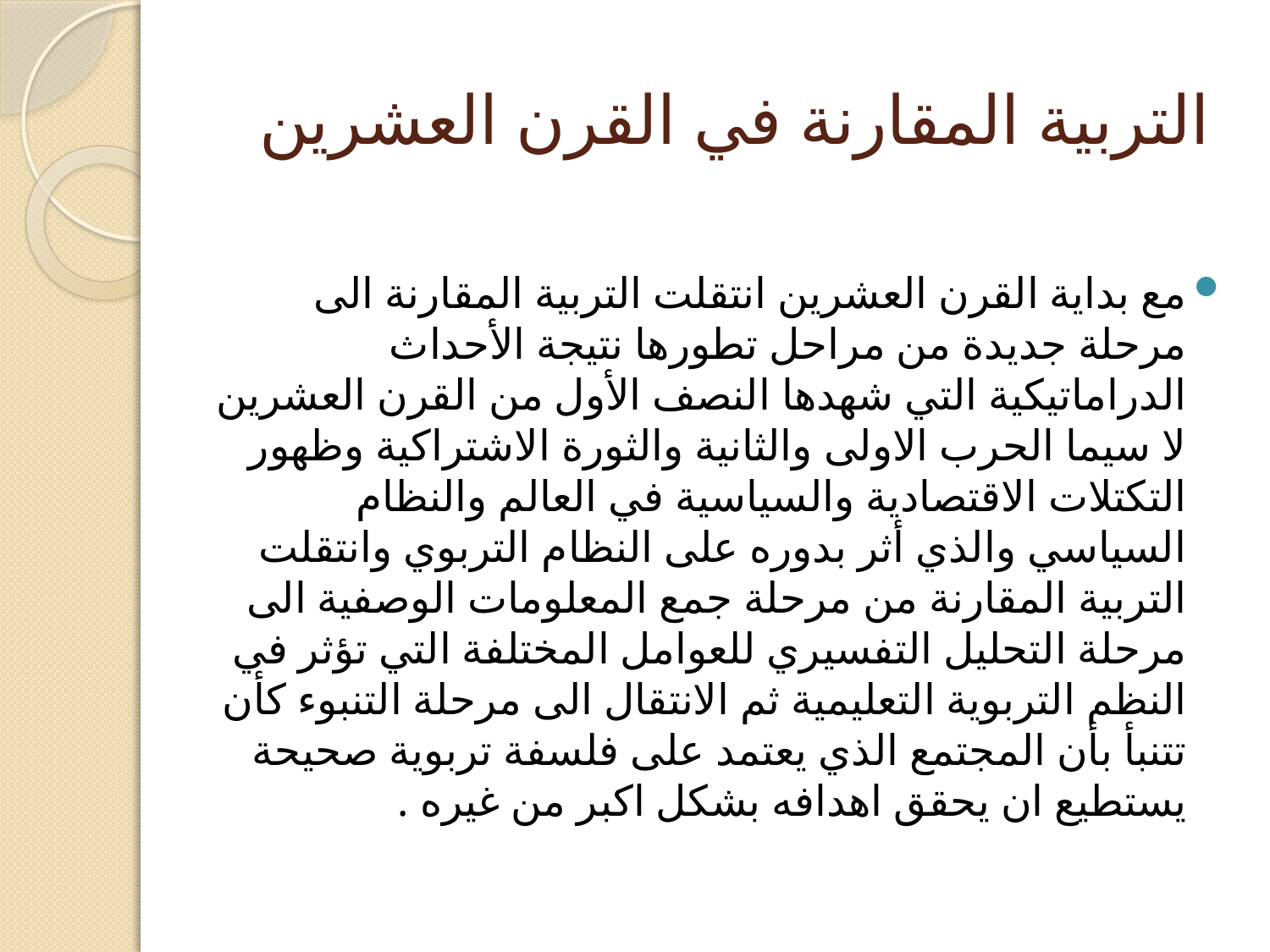

# التربية المقارنة في القرن العشرين

مع بداية القرن العشرين انتقلت التربية المقارنة الى مرحلة جديدة من مراحل تطورها نتيجة الأحداث الدراماتيكية التي شهدها النصف الأول من القرن العشرين لا سيما الحرب الاولى والثانية والثورة الاشتراكية وظهور التكتلات الاقتصادية والسياسية في العالم والنظام السياسي والذي أثر بدوره على النظام التربوي وانتقلت التربية المقارنة من مرحلة جمع المعلومات الوصفية الى مرحلة التحليل التفسيري للعوامل المختلفة التي تؤثر في النظم التربوية التعليمية ثم الانتقال الى مرحلة التنبوء كأن تتنبأ بأن المجتمع الذي يعتمد على فلسفة تربوية صحيحة يستطيع ان يحقق اهدافه بشكل اكبر من غيره .